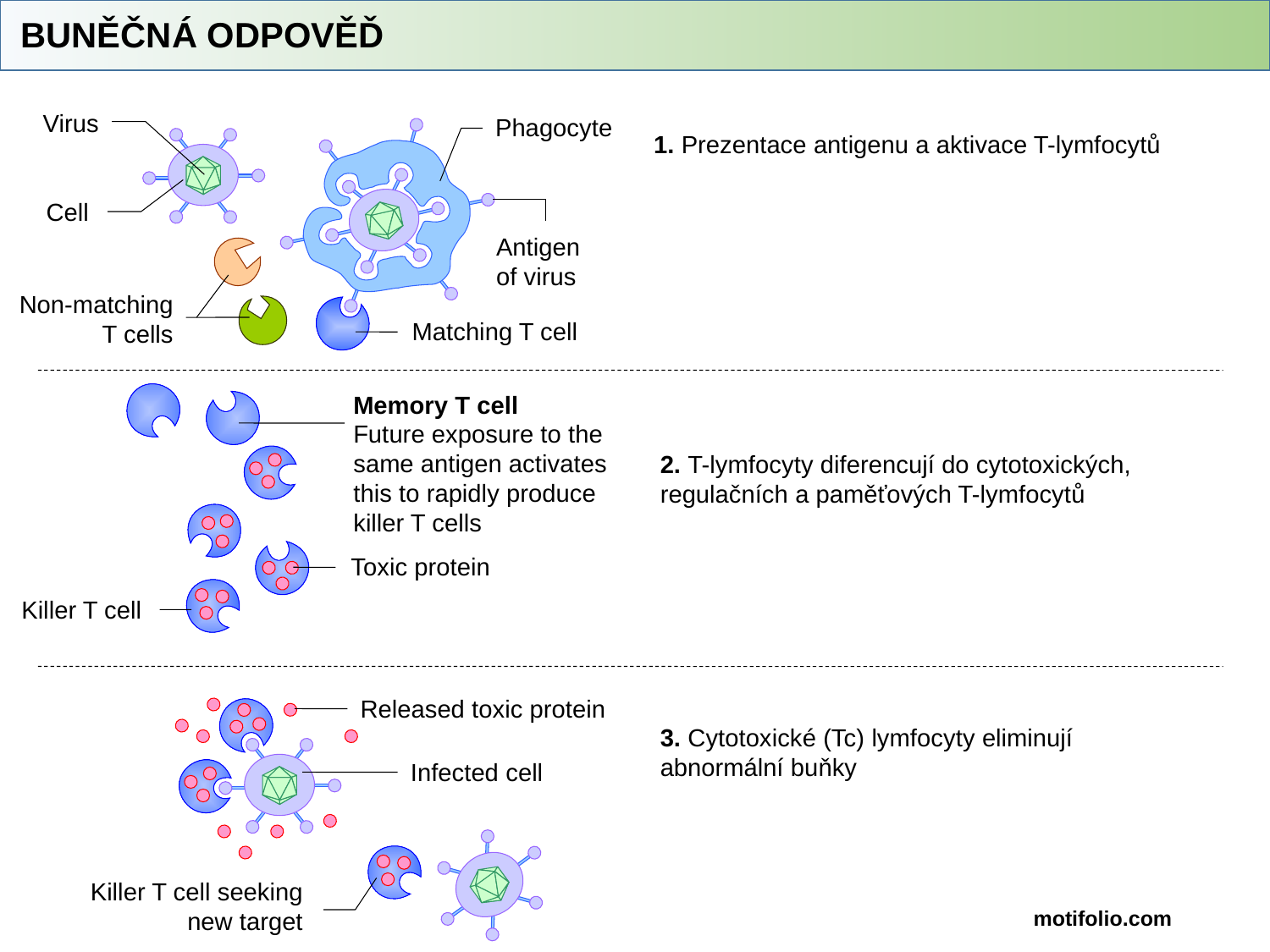

BUNĚČNÁ ODPOVĚĎ
Virus
Phagocyte

1. Prezentace antigenu a aktivace T-lymfocytů

Cell

Antigen of virus

Non-matching T cells

Matching T cell

Memory T cell
Future exposure to the same antigen activates this to rapidly produce killer T cells

2. T-lymfocyty diferencují do cytotoxických, regulačních a paměťových T-lymfocytů

Toxic protein

Killer T cell

Released toxic protein

3. Cytotoxické (Tc) lymfocyty eliminují abnormální buňky

Infected cell

Killer T cell seeking new target

motifolio.com